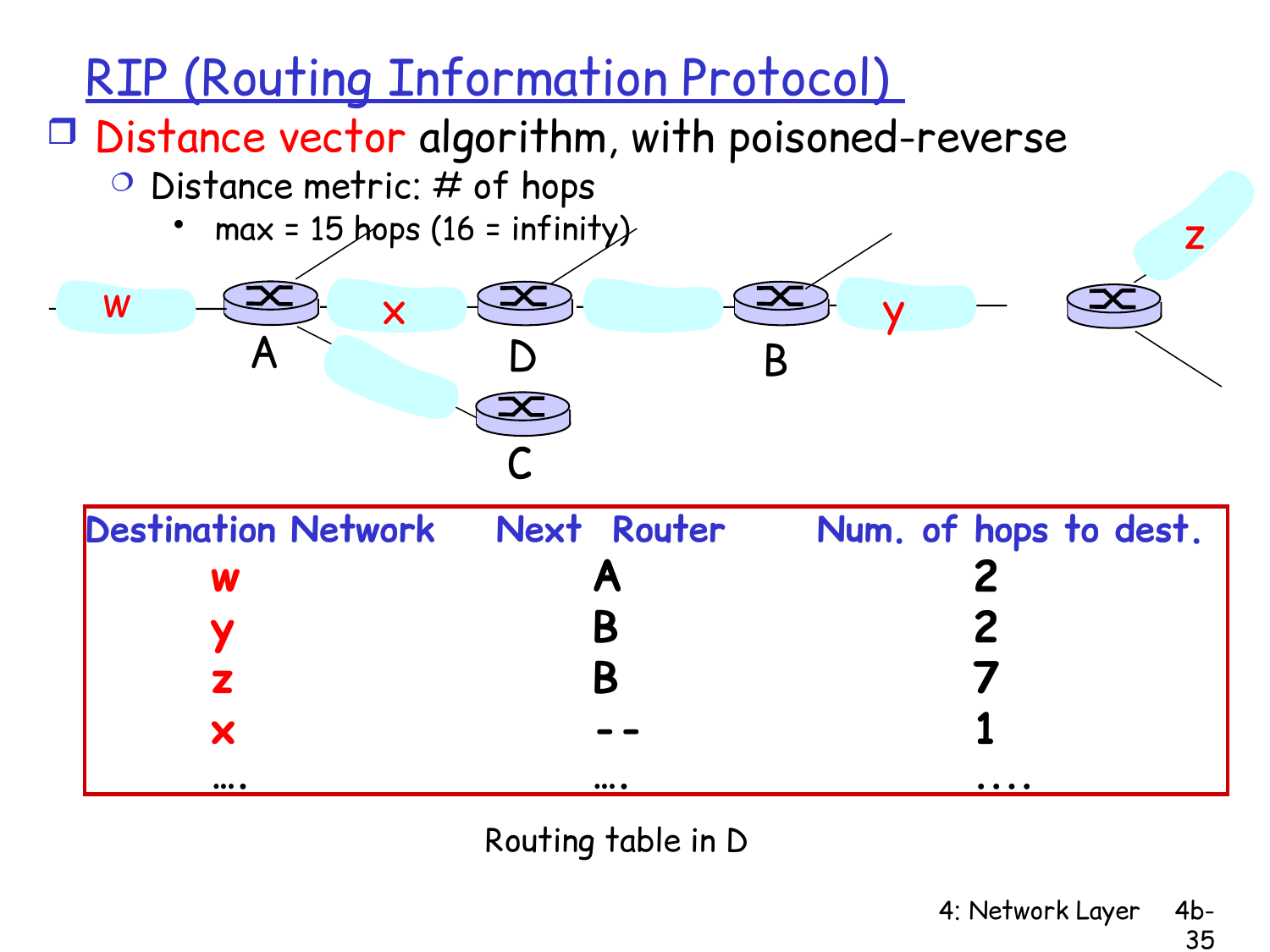

# RIP (Routing Information Protocol)
Distance vector algorithm, with poisoned-reverse
Distance metric: # of hops
 max = 15 hops (16 = infinity)

Distance vectors: advertised every 30 sec (no advertisement heard after 180 sec --> neighbor/link declared dead)

z

w

x
y

A
D

B

C
Destination Network	  Next  Router      Num. of hops to dest.
 	w			A			2
	y			B			2
 	z			B			7
	x			--			1
	….			….			....
Routing table in D
4: Network Layer
4b-35